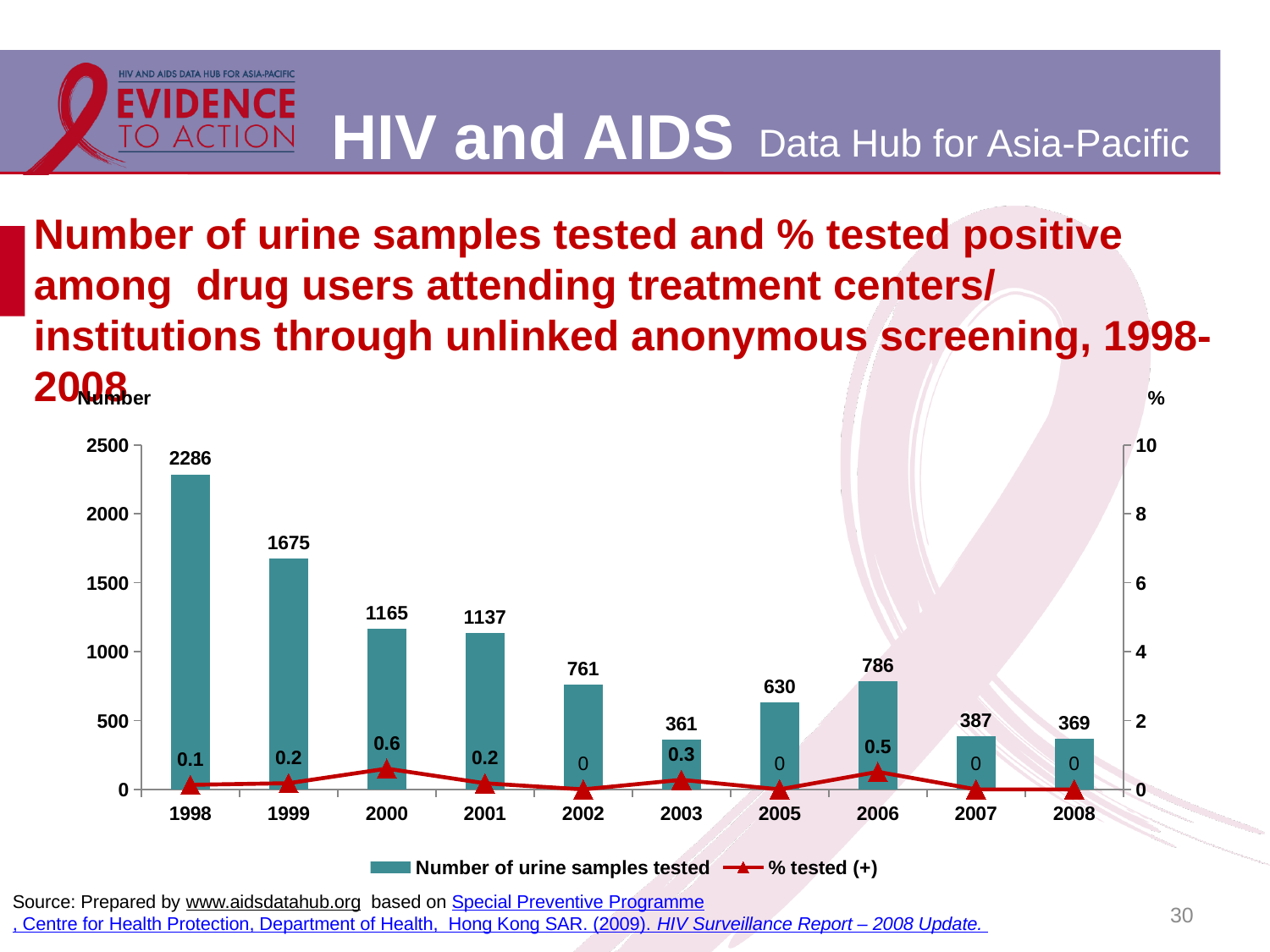

# Number of urine samples tested and % tested positive among  drug users attending treatment centers/ institutions through unlinked anonymous screening, 1998-2008

### Chart

| Category | Number of urine samples tested | % tested (+) |
|---|---|---|
| 1998 | 2286.0 | 0.131 |
| 1999 | 1675.0 | 0.17900000000000021 |
| 2000 | 1165.0 | 0.6010000000000006 |
| 2001 | 1137.0 | 0.1760000000000002 |
| 2002 | 761.0 | 0.0 |
| 2003 | 361.0 | 0.277 |
| 2005 | 630.0 | 0.0 |
| 2006 | 786.0 | 0.509 |
| 2007 | 387.0 | 0.0 |
| 2008 | 369.0 | 0.0 |
30
Source: Prepared by www.aidsdatahub.org  based on Special Preventive Programme, Centre for Health Protection, Department of Health,  Hong Kong SAR. (2009). HIV Surveillance Report – 2008 Update.